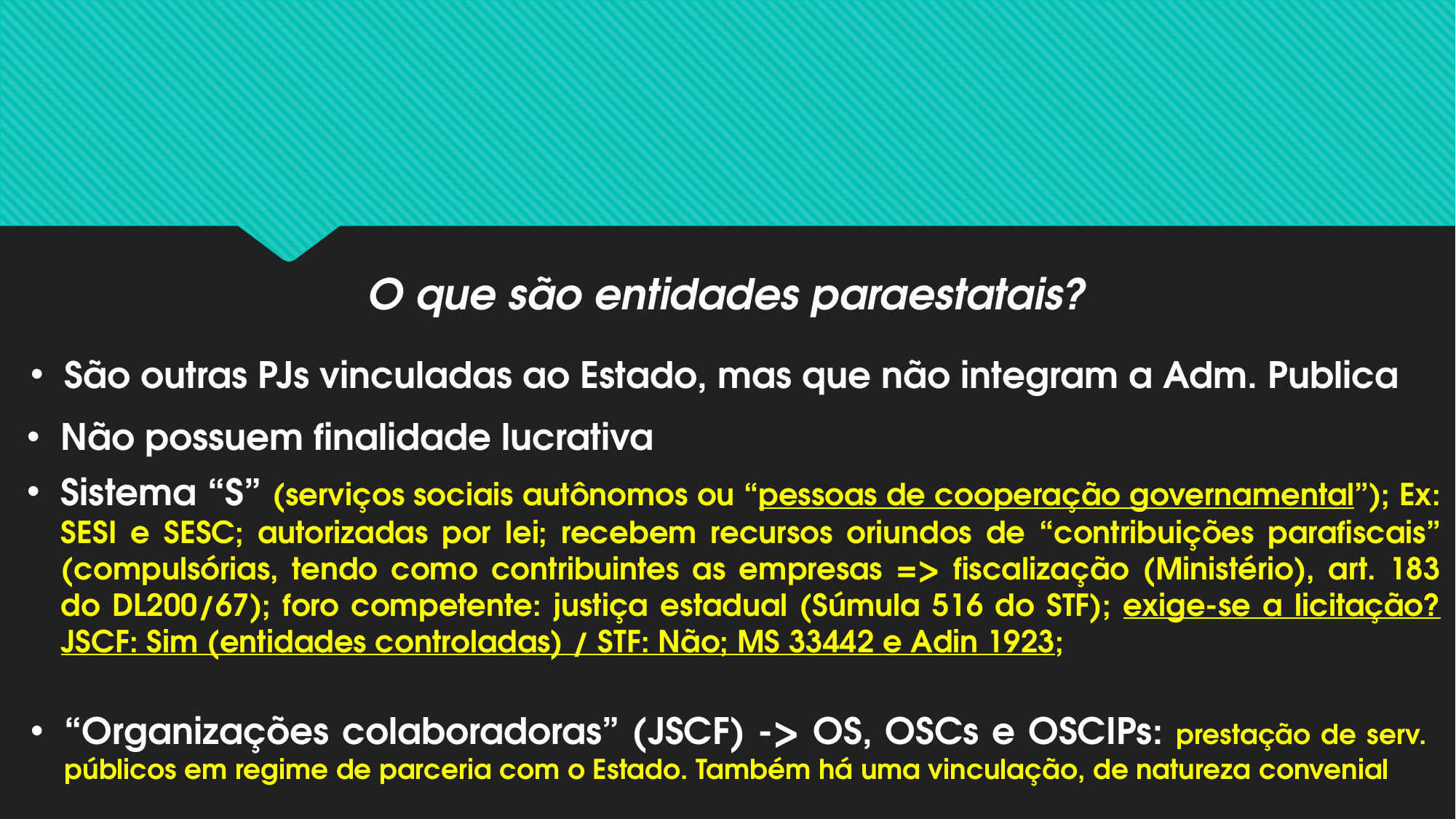

O que são entidades paraestatais?

São outras PJs vinculadas ao Estado, mas que não integram a Adm. Publica
Não possuem finalidade lucrativa
Sistema “S” (serviços sociais autônomos ou “pessoas de cooperação governamental”); Ex: SESI e SESC; autorizadas por lei; recebem recursos oriundos de “contribuições parafiscais” (compulsórias, tendo como contribuintes as empresas => fiscalização (Ministério), art. 183 do DL200/67); foro competente: justiça estadual (Súmula 516 do STF); exige-se a licitação? JSCF: Sim (entidades controladas) / STF: Não; MS 33442 e Adin 1923;
“Organizações colaboradoras” (JSCF) -> OS, OSCs e OSCIPs: prestação de serv. públicos em regime de parceria com o Estado. Também há uma vinculação, de natureza convenial